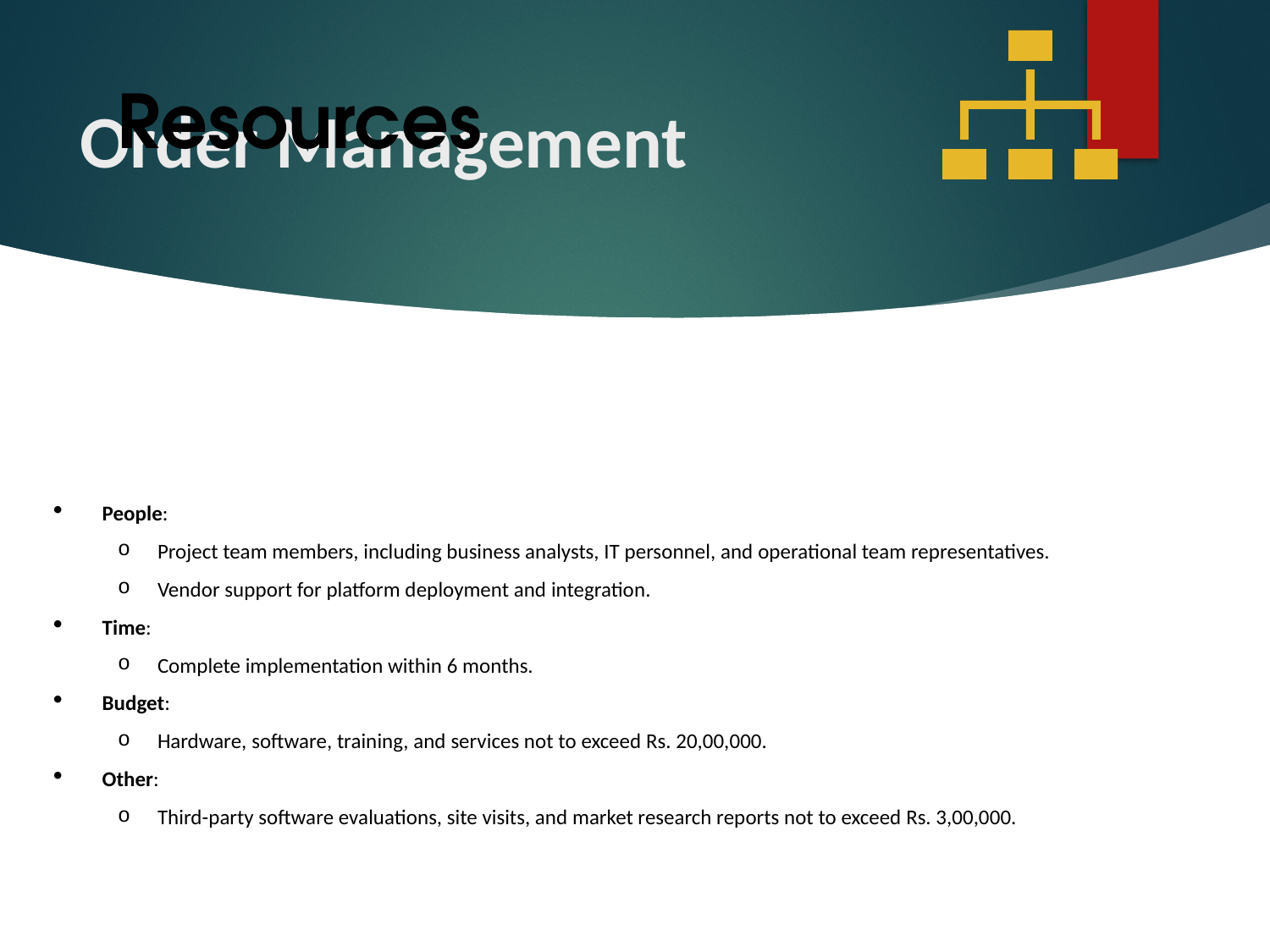

6
# Order Management

Resources

People:
Project team members, including business analysts, IT personnel, and operational team representatives.
Vendor support for platform deployment and integration.
Time:
Complete implementation within 6 months.
Budget:
Hardware, software, training, and services not to exceed Rs. 20,00,000.
Other:
Third-party software evaluations, site visits, and market research reports not to exceed Rs. 3,00,000.